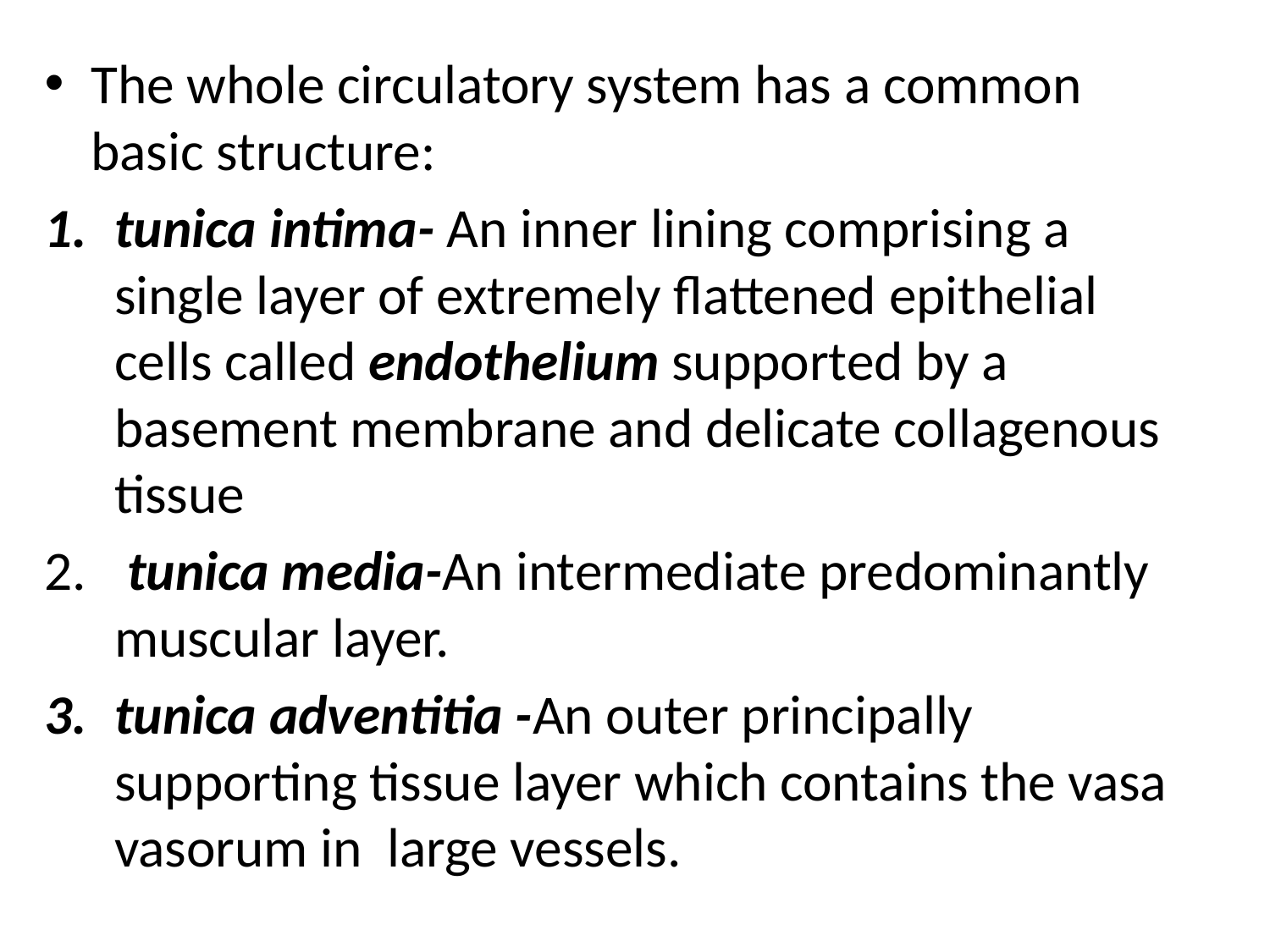

The whole circulatory system has a common basic structure:
tunica intima- An inner lining comprising a single layer of extremely flattened epithelial cells called endothelium supported by a basement membrane and delicate collagenous tissue
 tunica media-An intermediate predominantly muscular layer.
tunica adventitia -An outer principally supporting tissue layer which contains the vasa vasorum in  large vessels.